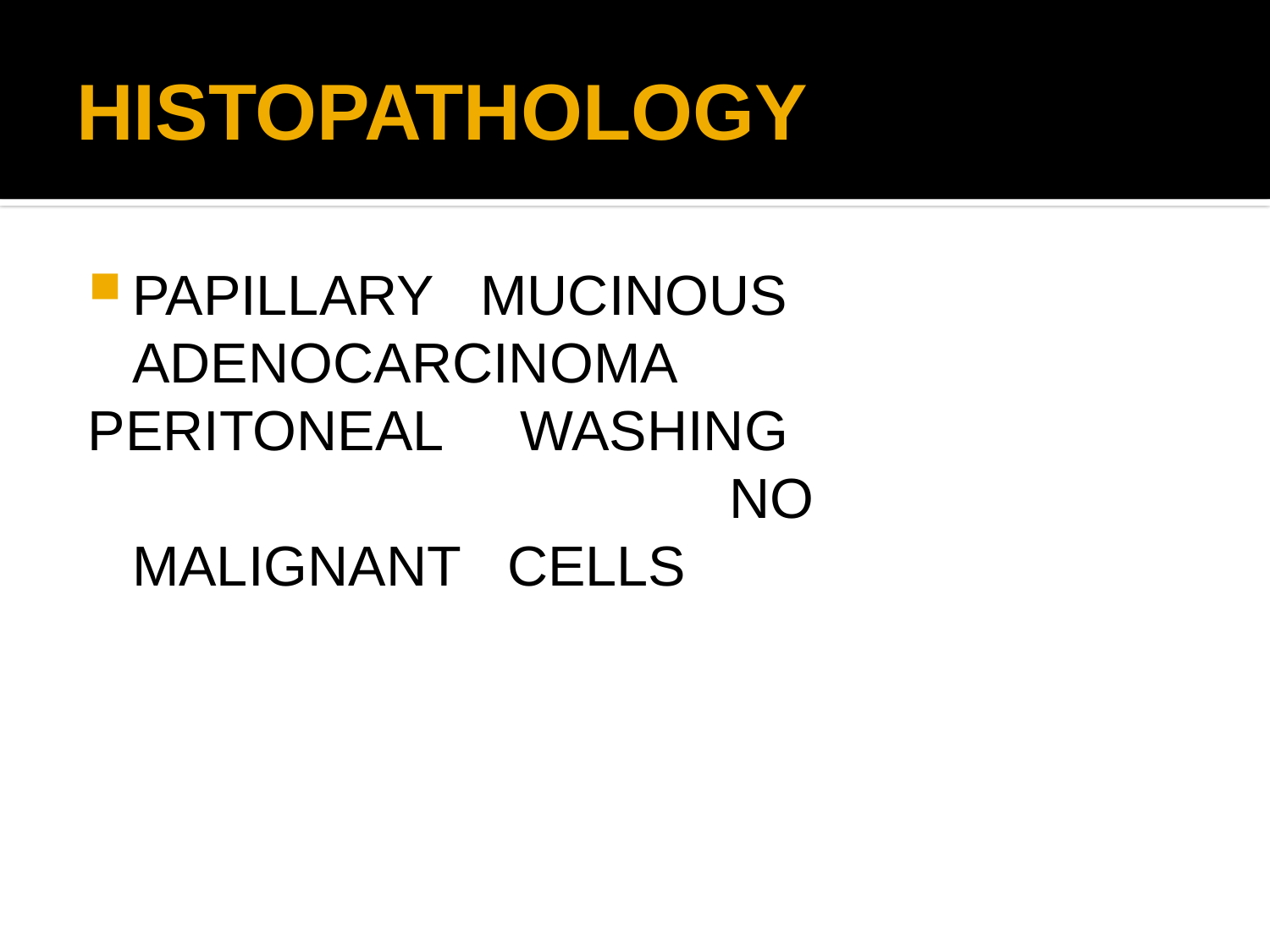

# HISTOPATHOLOGY
PAPILLARY   MUCINOUS   ADENOCARCINOMA
PERITONEAL     WASHING
                                         NO    MALIGNANT   CELLS